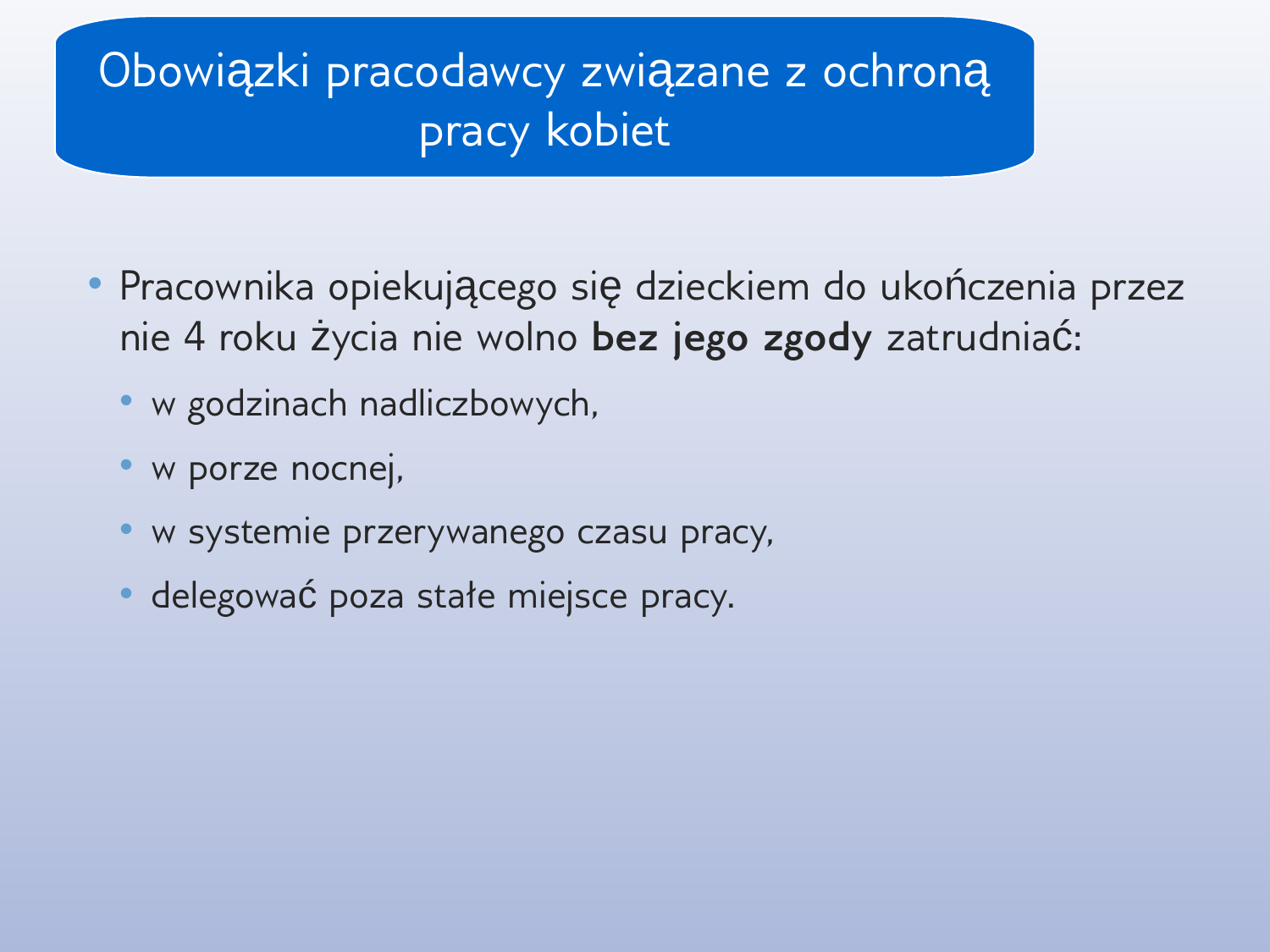

Obowiązki pracodawcy związane z ochroną pracy kobiet

Pracownika opiekującego się dzieckiem do ukończenia przez nie 4 roku życia nie wolno bez jego zgody zatrudniać:
w godzinach nadliczbowych,
w porze nocnej,
w systemie przerywanego czasu pracy,
delegować poza stałe miejsce pracy.